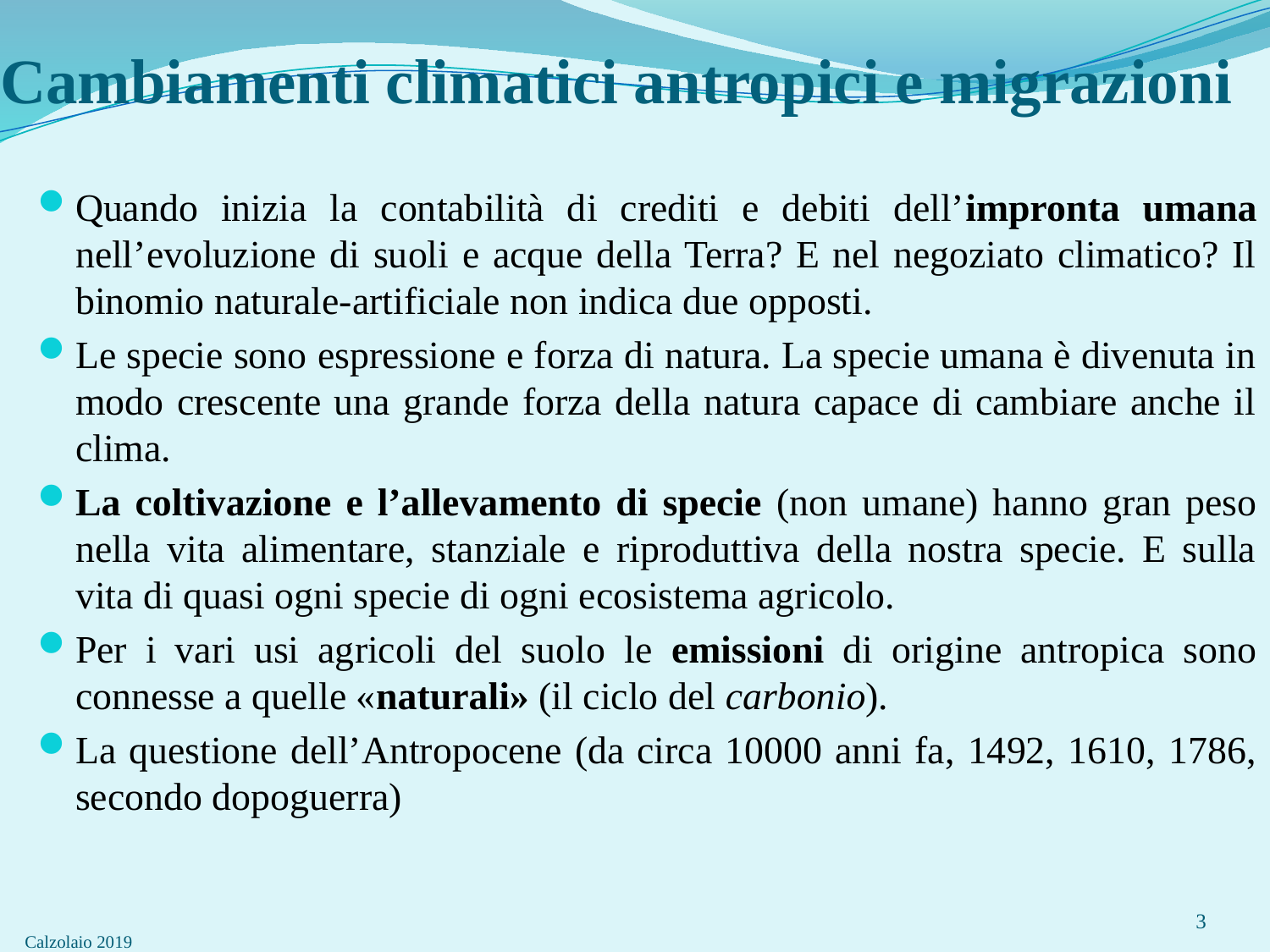

# Cambiamenti climatici antropici e migrazioni
Quando inizia la contabilità di crediti e debiti dell’impronta umana nell’evoluzione di suoli e acque della Terra? E nel negoziato climatico? Il binomio naturale-artificiale non indica due opposti.
Le specie sono espressione e forza di natura. La specie umana è divenuta in modo crescente una grande forza della natura capace di cambiare anche il clima.
La coltivazione e l’allevamento di specie (non umane) hanno gran peso nella vita alimentare, stanziale e riproduttiva della nostra specie. E sulla vita di quasi ogni specie di ogni ecosistema agricolo.
Per i vari usi agricoli del suolo le emissioni di origine antropica sono connesse a quelle «naturali» (il ciclo del carbonio).
La questione dell’Antropocene (da circa 10000 anni fa, 1492, 1610, 1786, secondo dopoguerra)
Calzolaio 2019
3